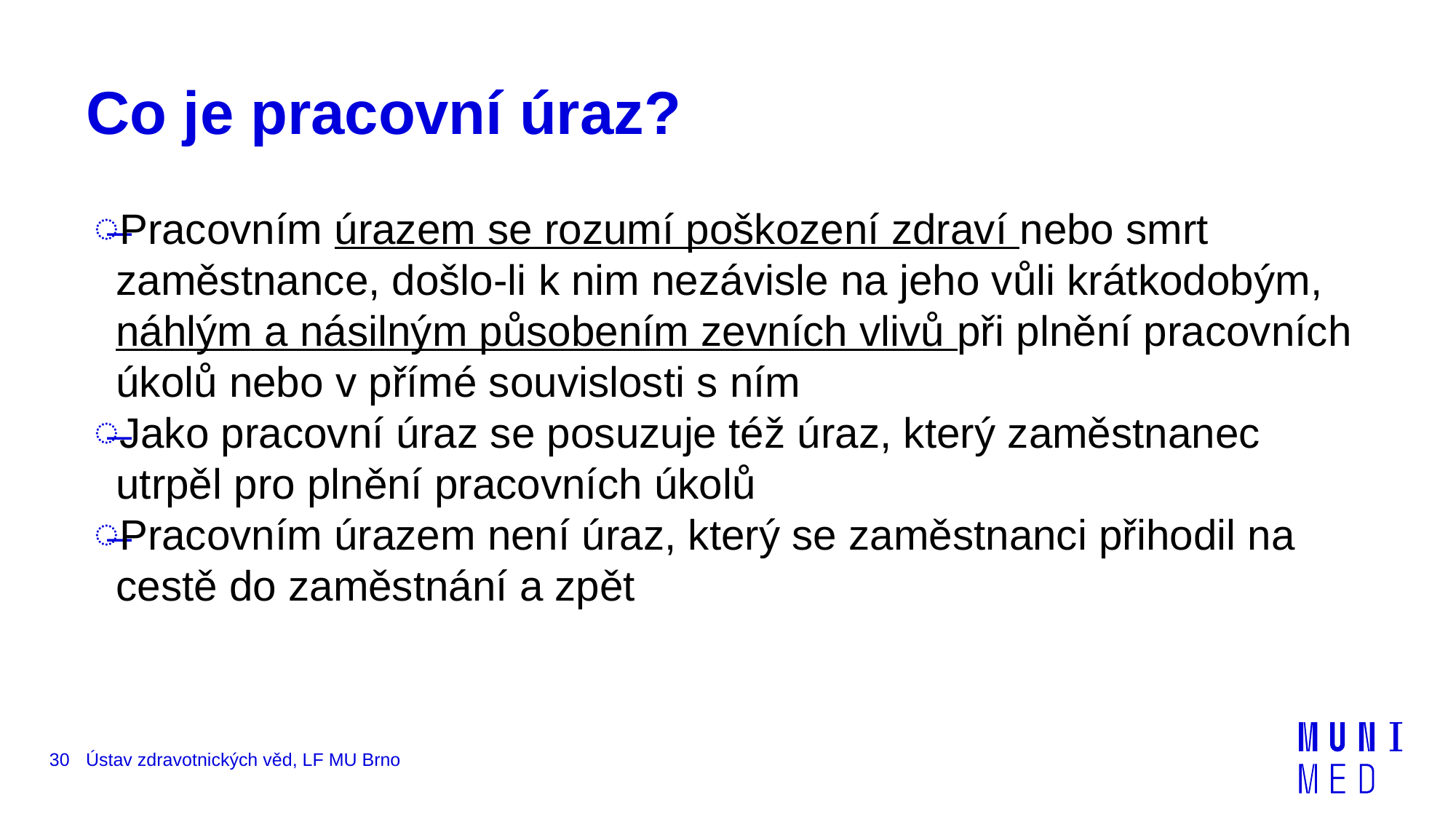

# Co je pracovní úraz?
Pracovním úrazem se rozumí poškození zdraví nebo smrt zaměstnance, došlo-li k nim nezávisle na jeho vůli krátkodobým, náhlým a násilným působením zevních vlivů při plnění pracovních úkolů nebo v přímé souvislosti s ním
Jako pracovní úraz se posuzuje též úraz, který zaměstnanec utrpěl pro plnění pracovních úkolů
Pracovním úrazem není úraz, který se zaměstnanci přihodil na cestě do zaměstnání a zpět

30
Ústav zdravotnických věd, LF MU Brno